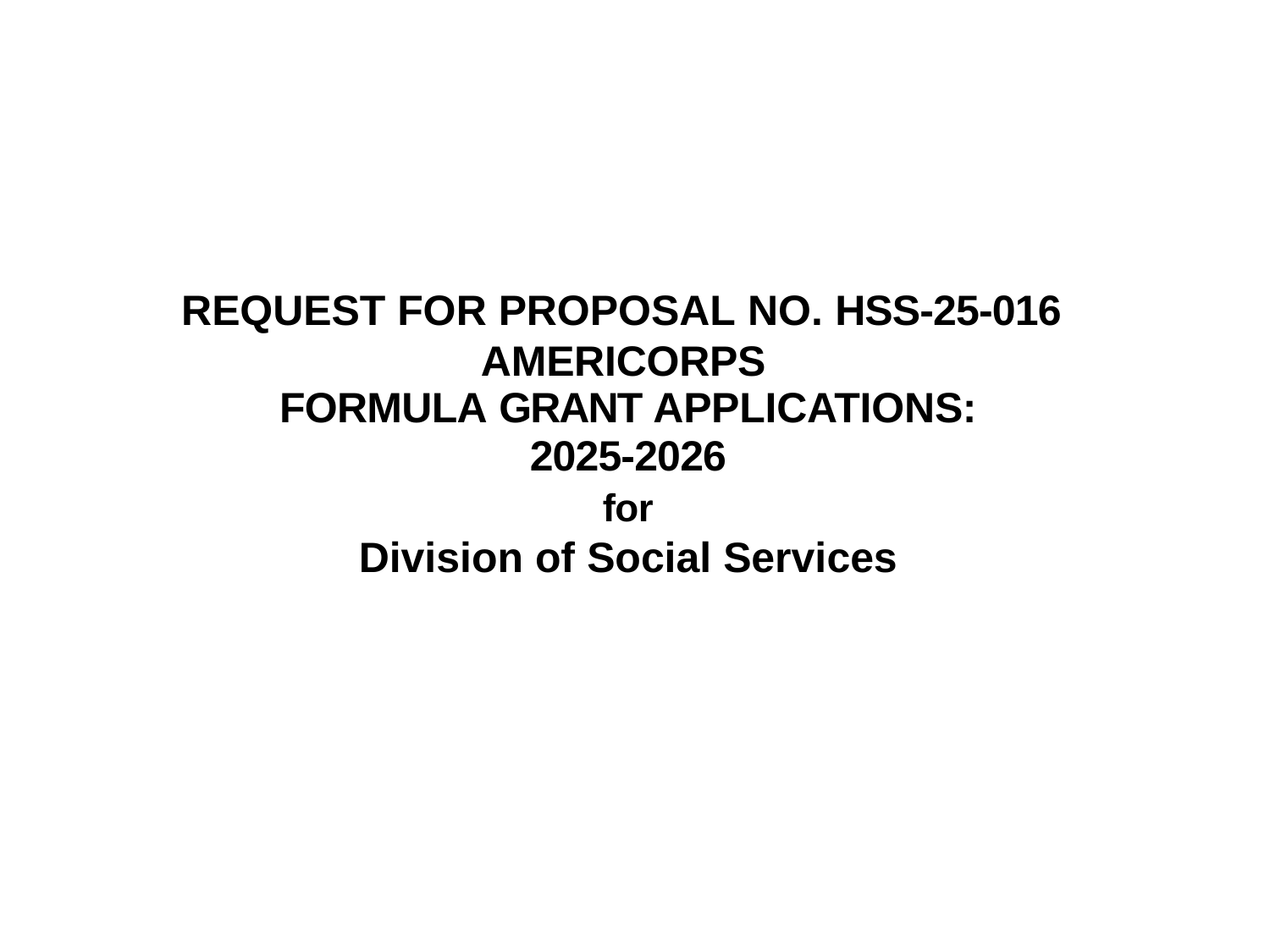

# REQUEST FOR PROPOSAL NO. HSS-25-016 AMERICORPS
FORMULA GRANT APPLICATIONS:
2025-2026
for
Division of Social Services